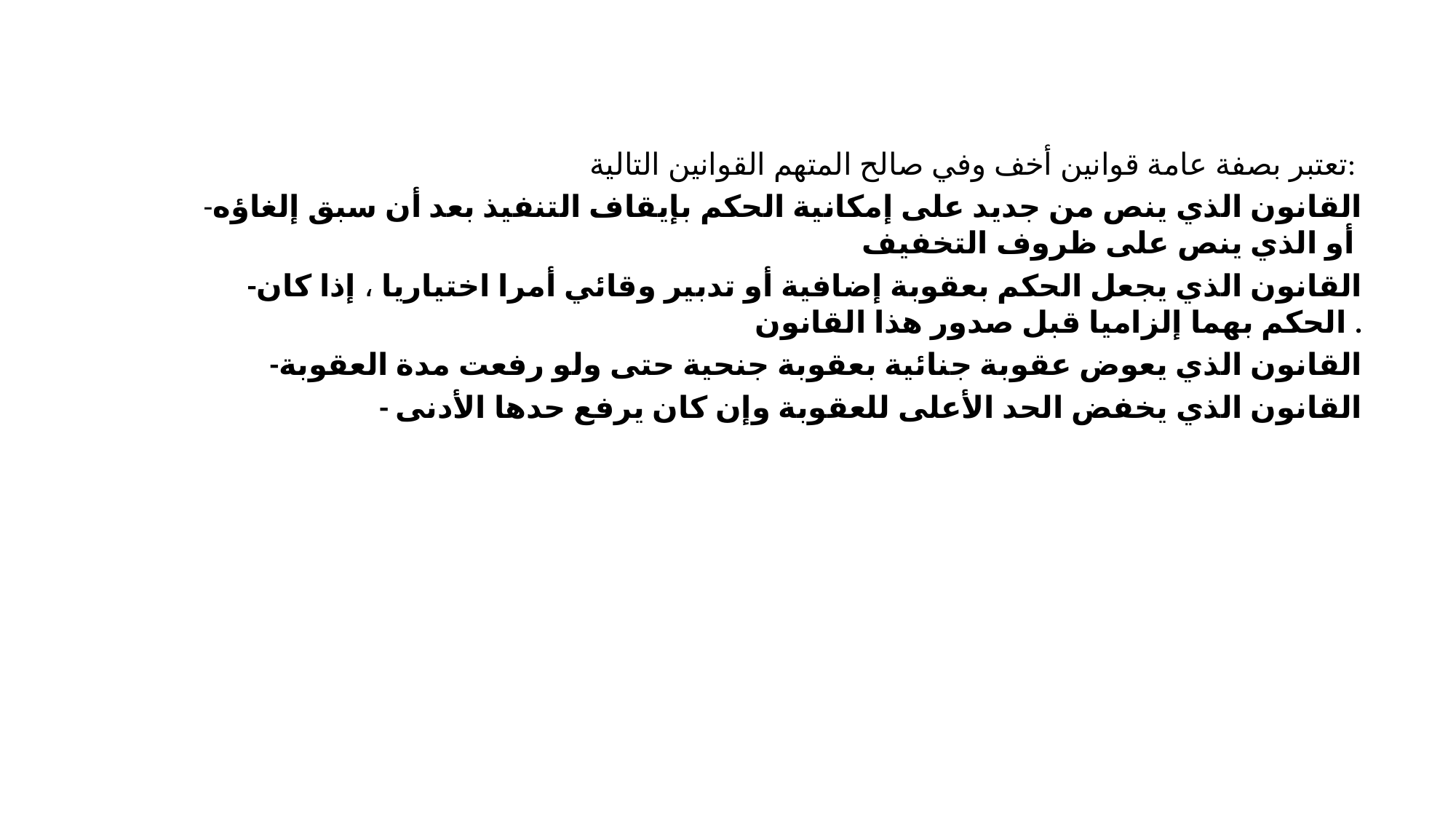

#

تعتبر بصفة عامة قوانين أخف وفي صالح المتهم القوانين التالية:
-القانون الذي ينص من جديد على إمكانية الحكم بإيقاف التنفيذ بعد أن سبق إلغاؤه أو الذي ينص على ظروف التخفيف
-القانون الذي يجعل الحكم بعقوبة إضافية أو تدبير وقائي أمرا اختياريا ، إذا كان الحكم بهما إلزاميا قبل صدور هذا القانون .
-القانون الذي يعوض عقوبة جنائية بعقوبة جنحية حتى ولو رفعت مدة العقوبة
- القانون الذي يخفض الحد الأعلى للعقوبة وإن كان يرفع حدها الأدنى